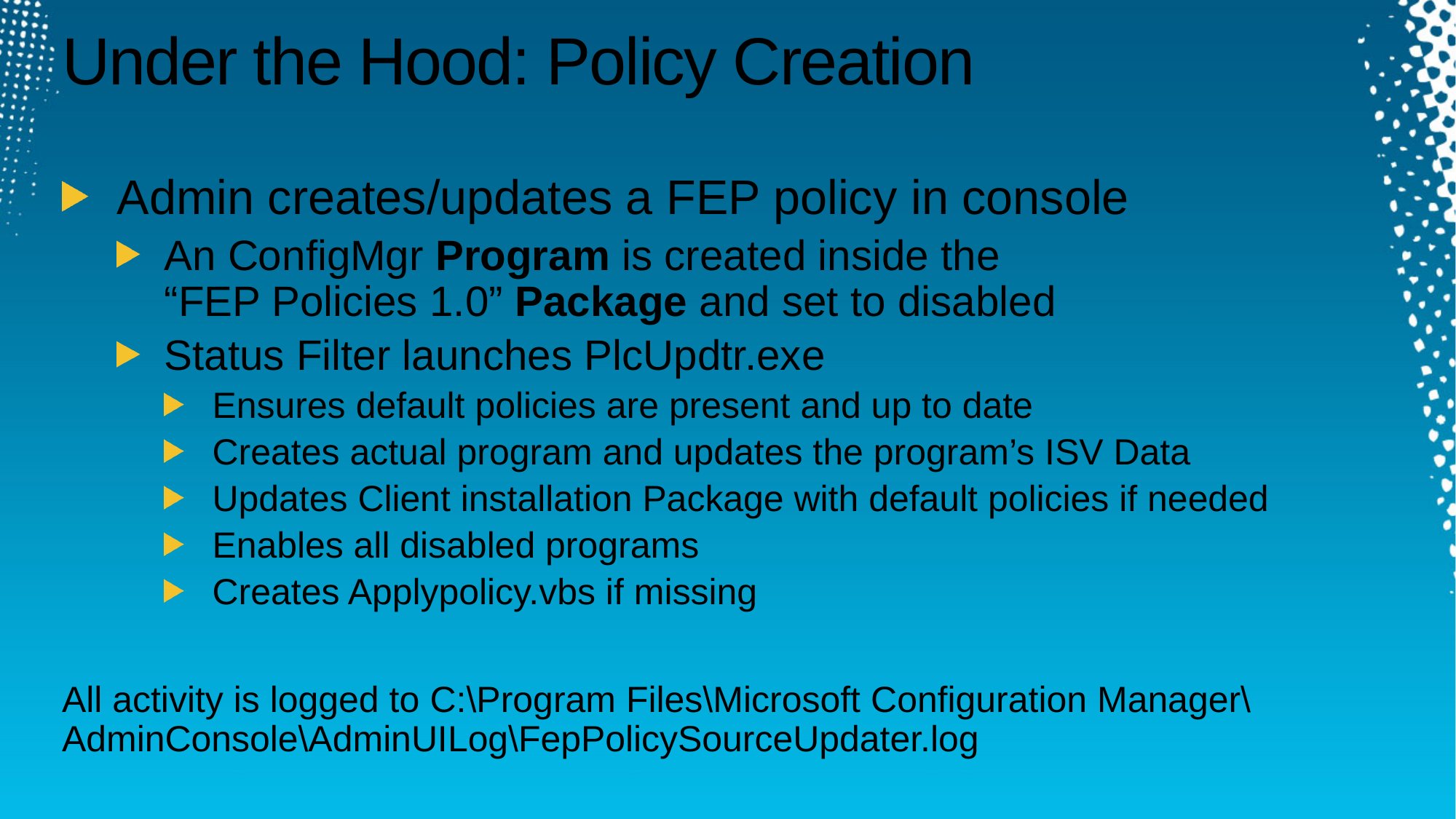

# Under the Hood: Policy Creation
Admin creates/updates a FEP policy in console
An ConfigMgr Program is created inside the
“FEP Policies 1.0” Package and set to disabled
Status Filter launches PlcUpdtr.exe
Ensures default policies are present and up to date
Creates actual program and updates the program’s ISV Data
Updates Client installation Package with default policies if needed
Enables all disabled programs
Creates Applypolicy.vbs if missing

All activity is logged to C:\Program Files\Microsoft Configuration Manager\AdminConsole\AdminUILog\FepPolicySourceUpdater.log